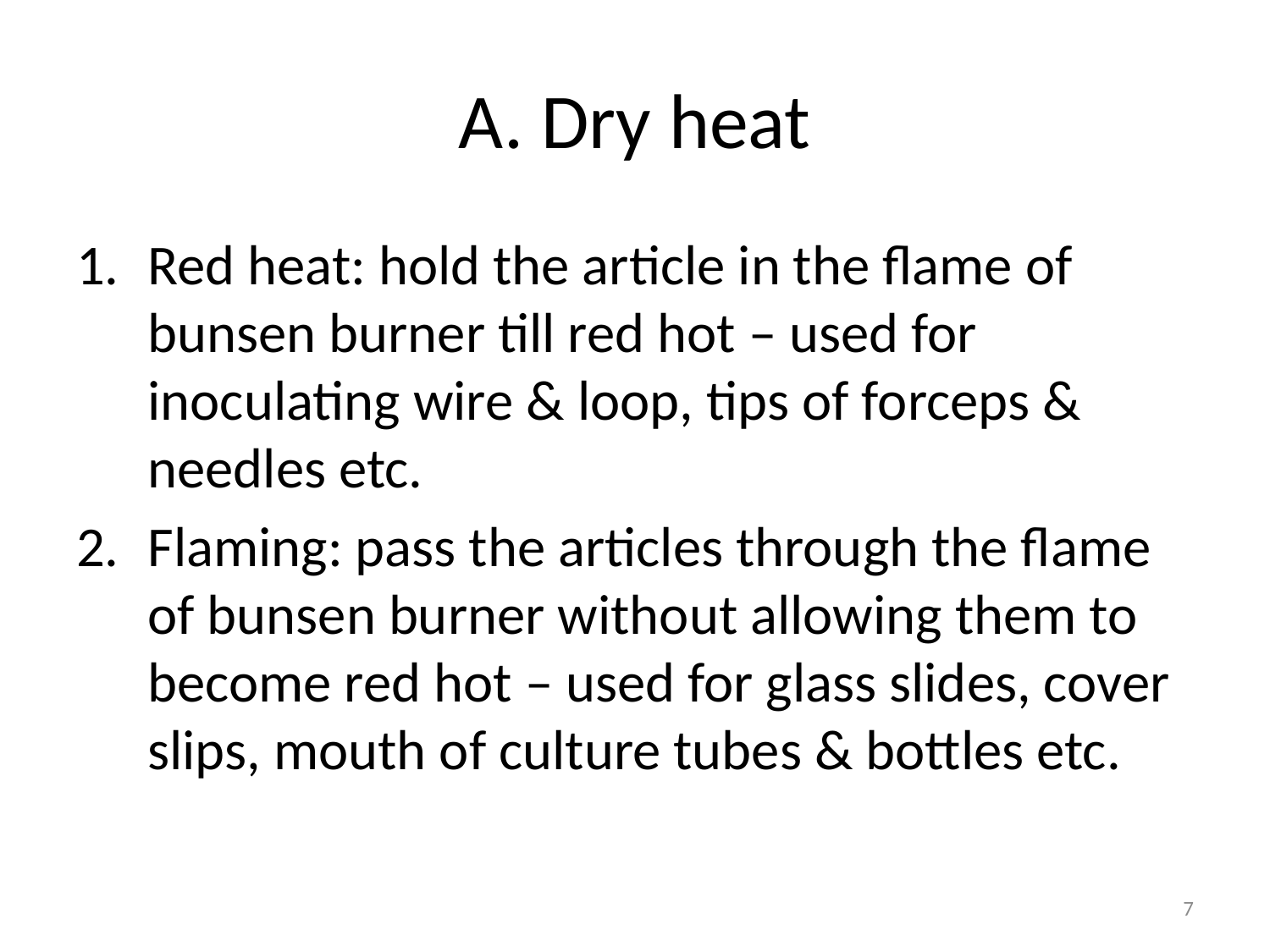

# A. Dry heat
Red heat: hold the article in the flame of bunsen burner till red hot – used for inoculating wire & loop, tips of forceps & needles etc.
Flaming: pass the articles through the flame of bunsen burner without allowing them to become red hot – used for glass slides, cover slips, mouth of culture tubes & bottles etc.
7